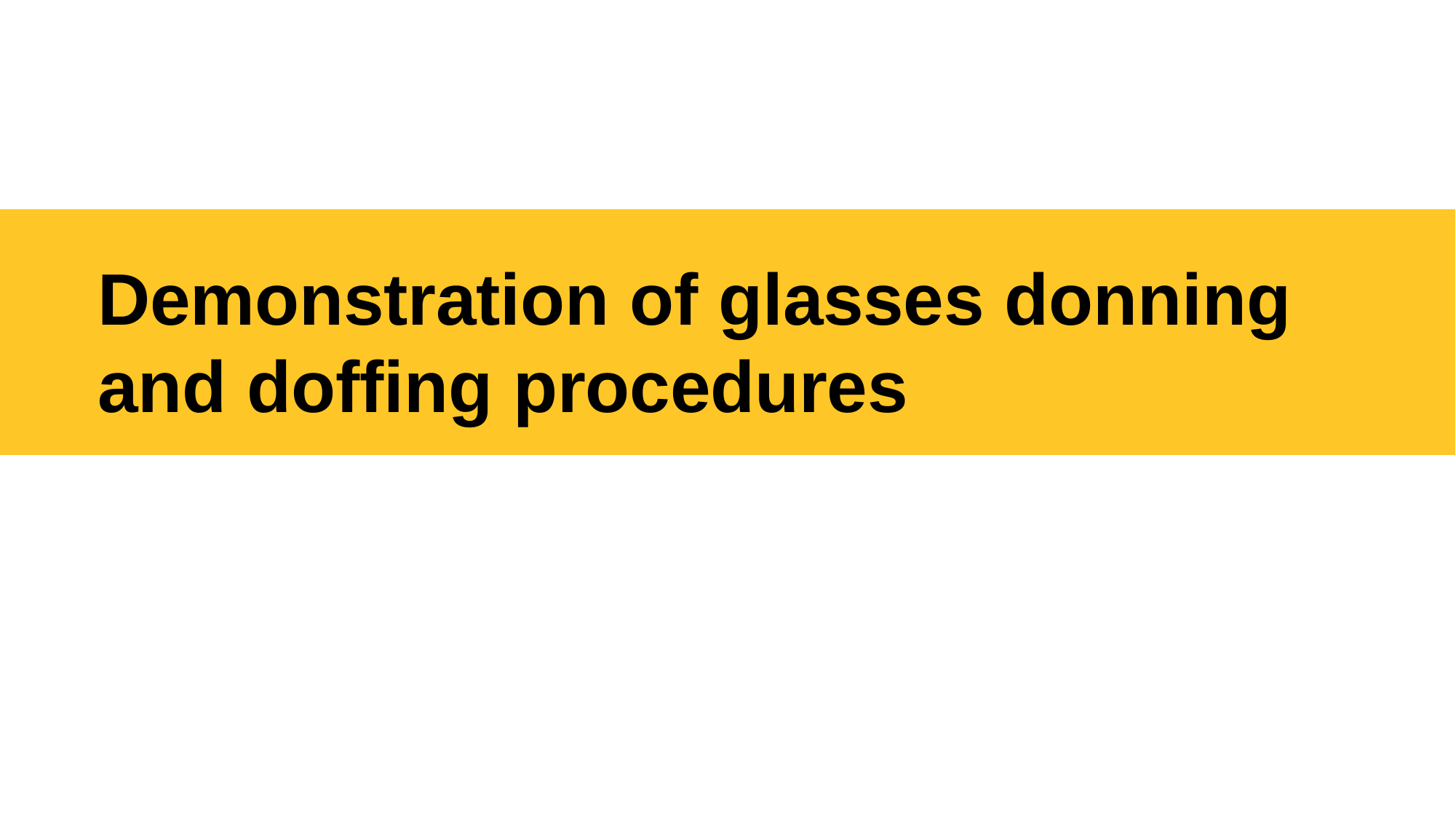

# Demonstration of glasses donning and doffing procedures